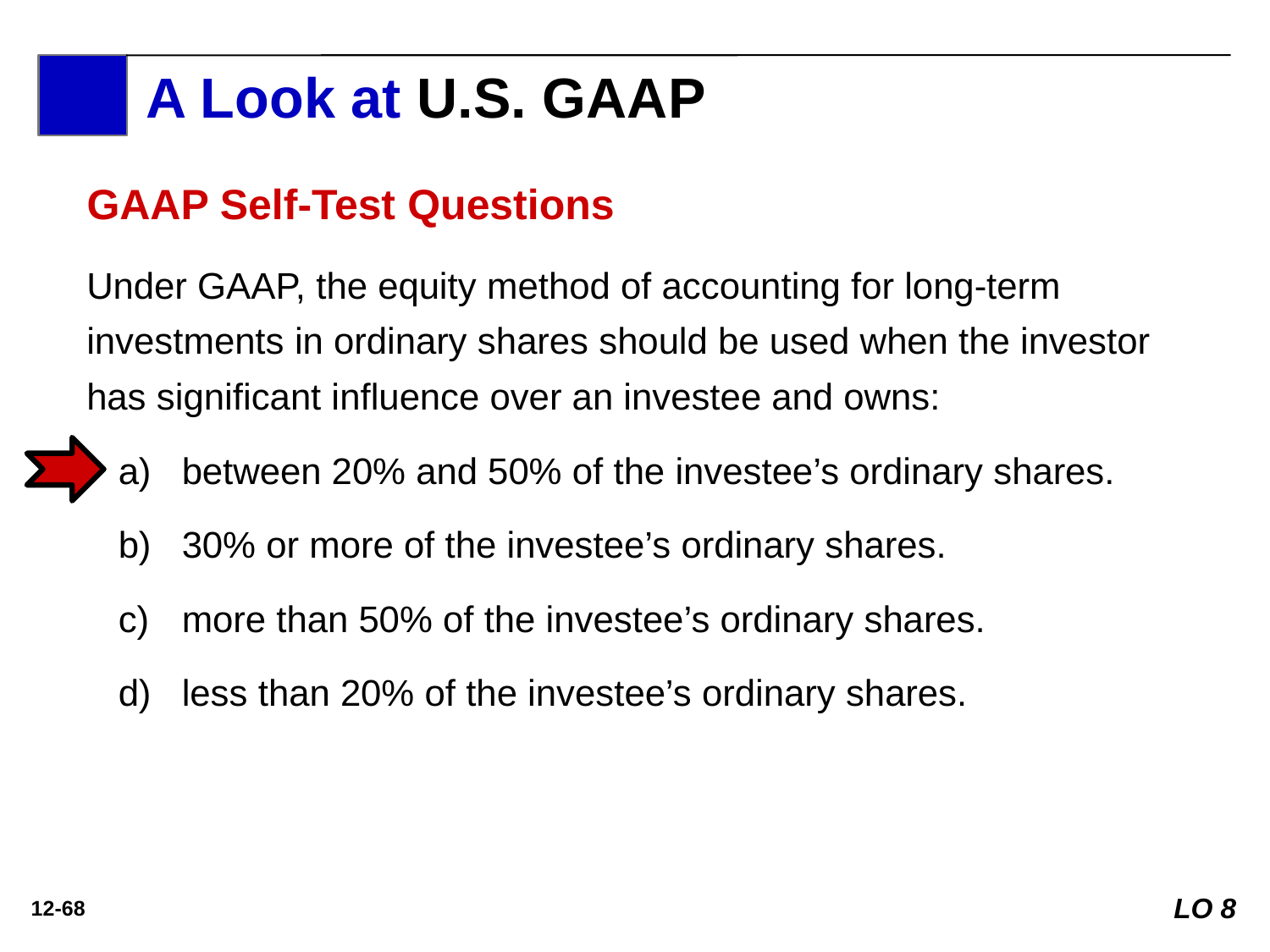

A Look at U.S. GAAP
A Look at IFRS
GAAP Self-Test Questions
Under GAAP, the equity method of accounting for long-term investments in ordinary shares should be used when the investor has significant influence over an investee and owns:
between 20% and 50% of the investee’s ordinary shares.
30% or more of the investee’s ordinary shares.
more than 50% of the investee’s ordinary shares.
less than 20% of the investee’s ordinary shares.

LO 8